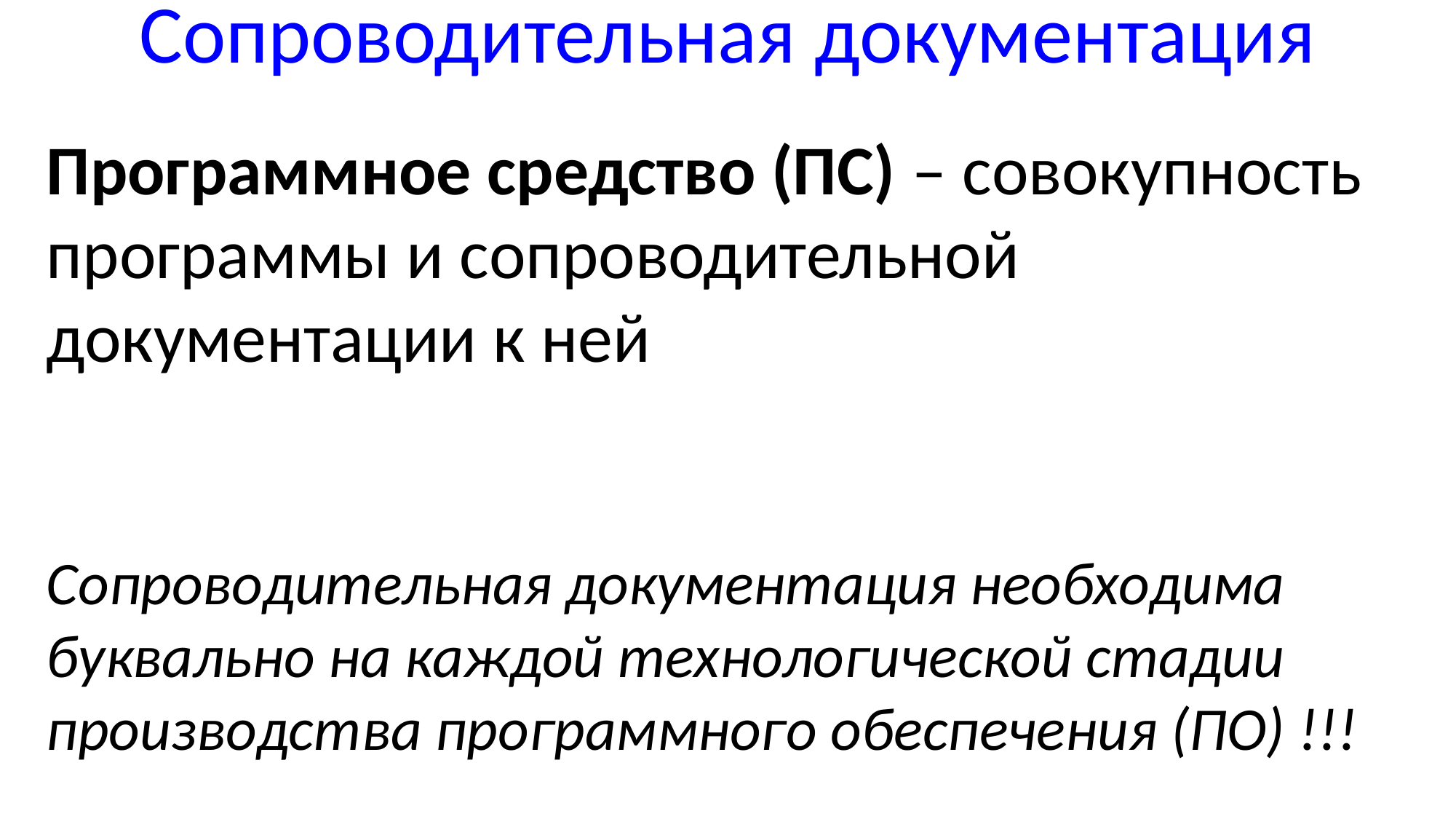

# Сопроводительная документация
Программное средство (ПС) – совокупность программы и сопроводительной документации к ней

Сопроводительная документация необходима буквально на каждой технологической стадии производства программного обеспечения (ПО) !!!